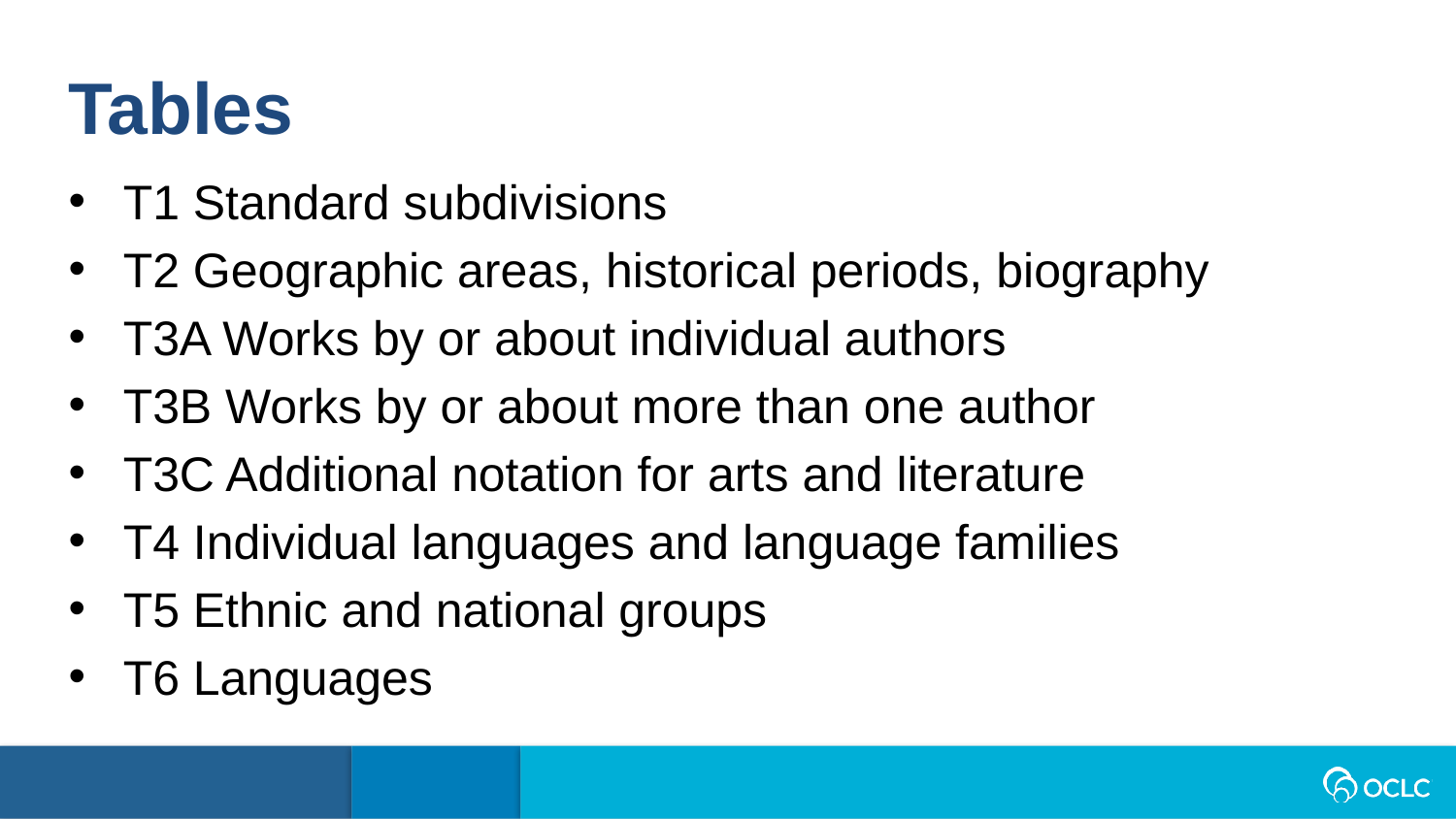

Tables
T1 Standard subdivisions
T2 Geographic areas, historical periods, biography
T3A Works by or about individual authors
T3B Works by or about more than one author
T3C Additional notation for arts and literature
T4 Individual languages and language families
T5 Ethnic and national groups
T6 Languages